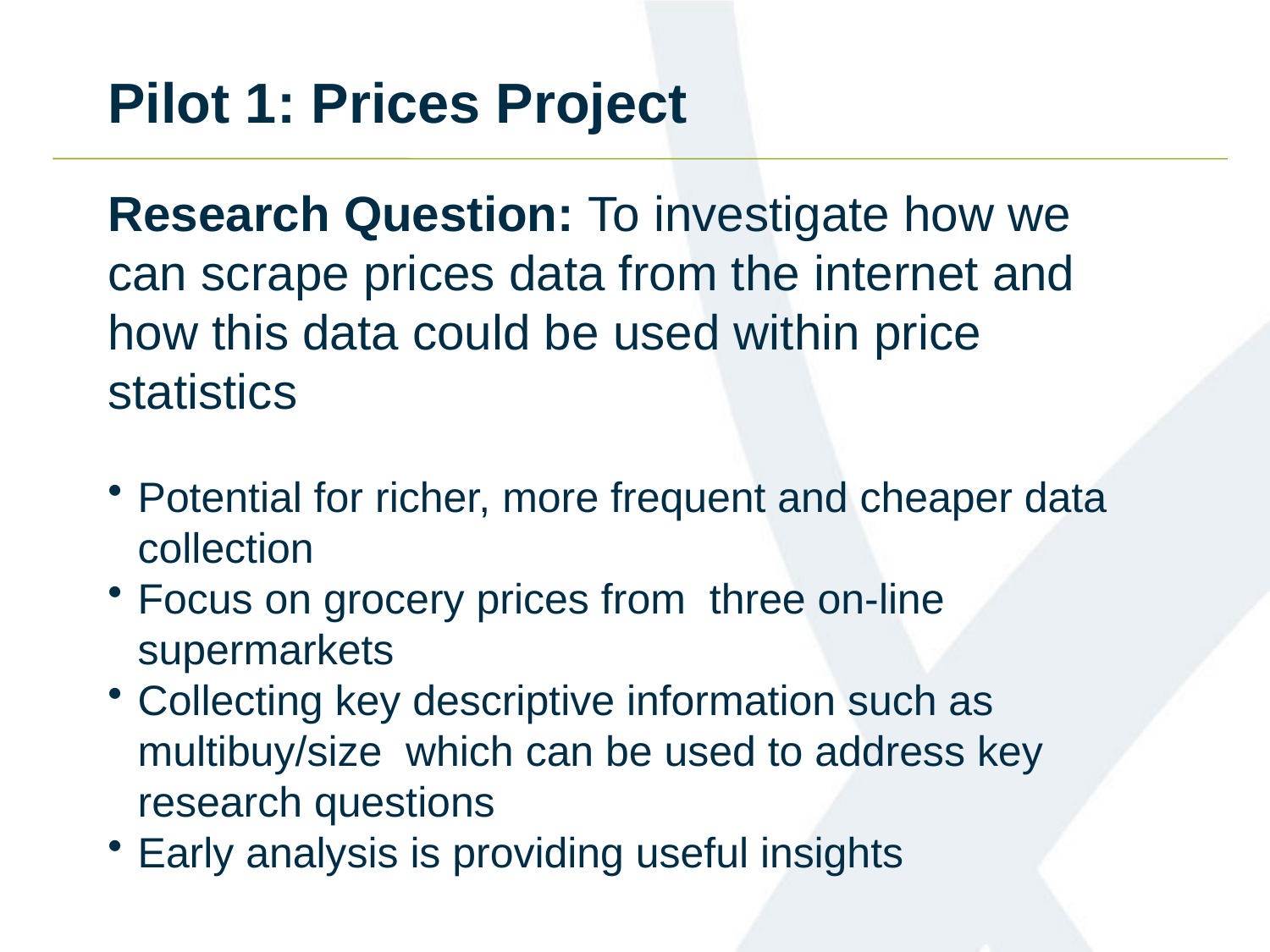

Pilot 1: Prices Project
Research Question: To investigate how we can scrape prices data from the internet and how this data could be used within price statistics

Potential for richer, more frequent and cheaper data collection
Focus on grocery prices from  three on-line supermarkets
Collecting key descriptive information such as multibuy/size  which can be used to address key research questions
Early analysis is providing useful insights